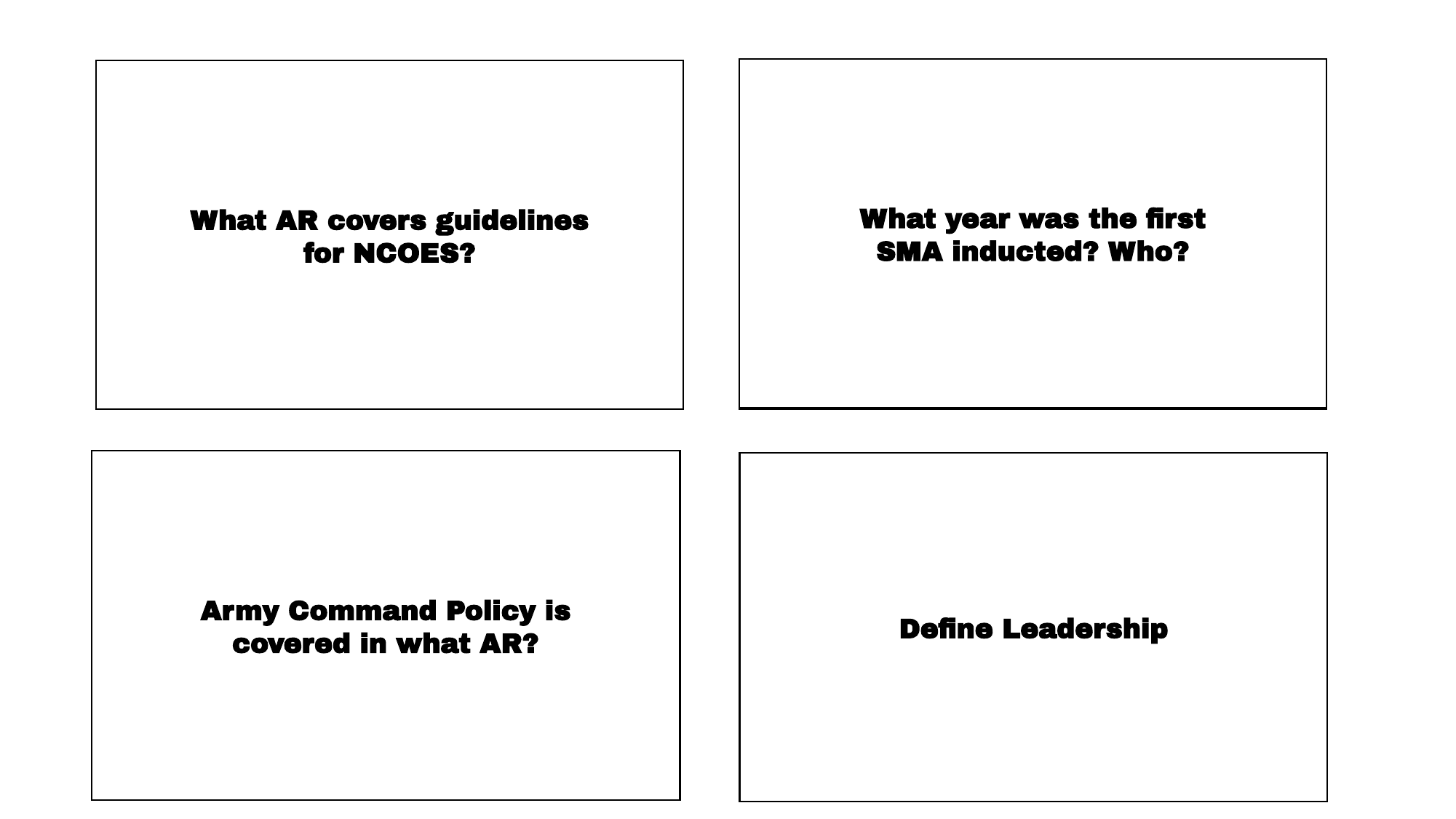

What year was the first
SMA inducted? Who?
What AR covers guidelines
for NCOES?
AR 350-90
Former SMA William Wooldridge in 1966
AR 600-20
Army Command Policy is
covered in what AR?
influencing others by providing purpose, direction,
and motivation.
Define Leadership